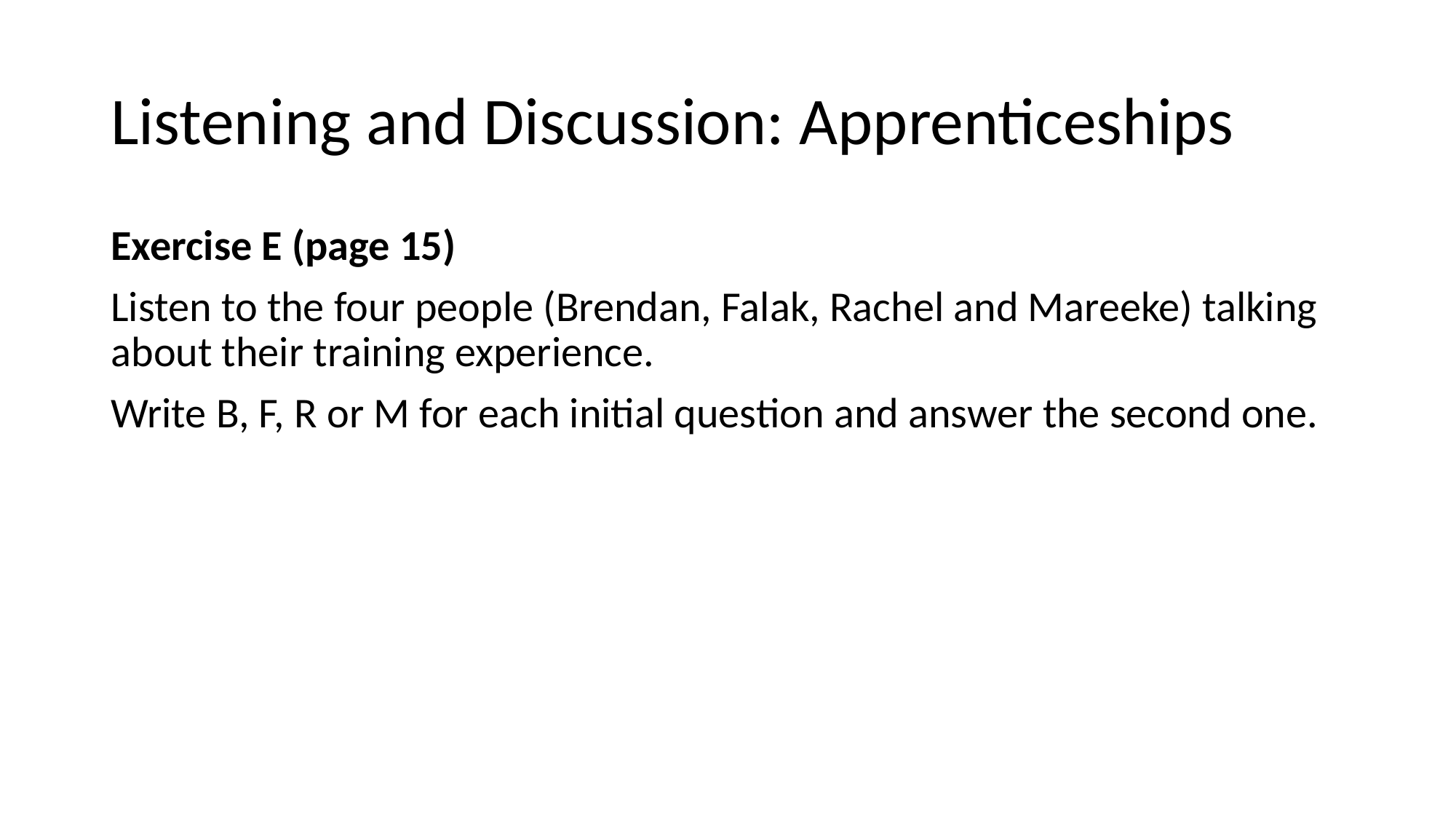

# Listening and Discussion: Apprenticeships
Exercise E (page 15)
Listen to the four people (Brendan, Falak, Rachel and Mareeke) talking about their training experience.
Write B, F, R or M for each initial question and answer the second one.